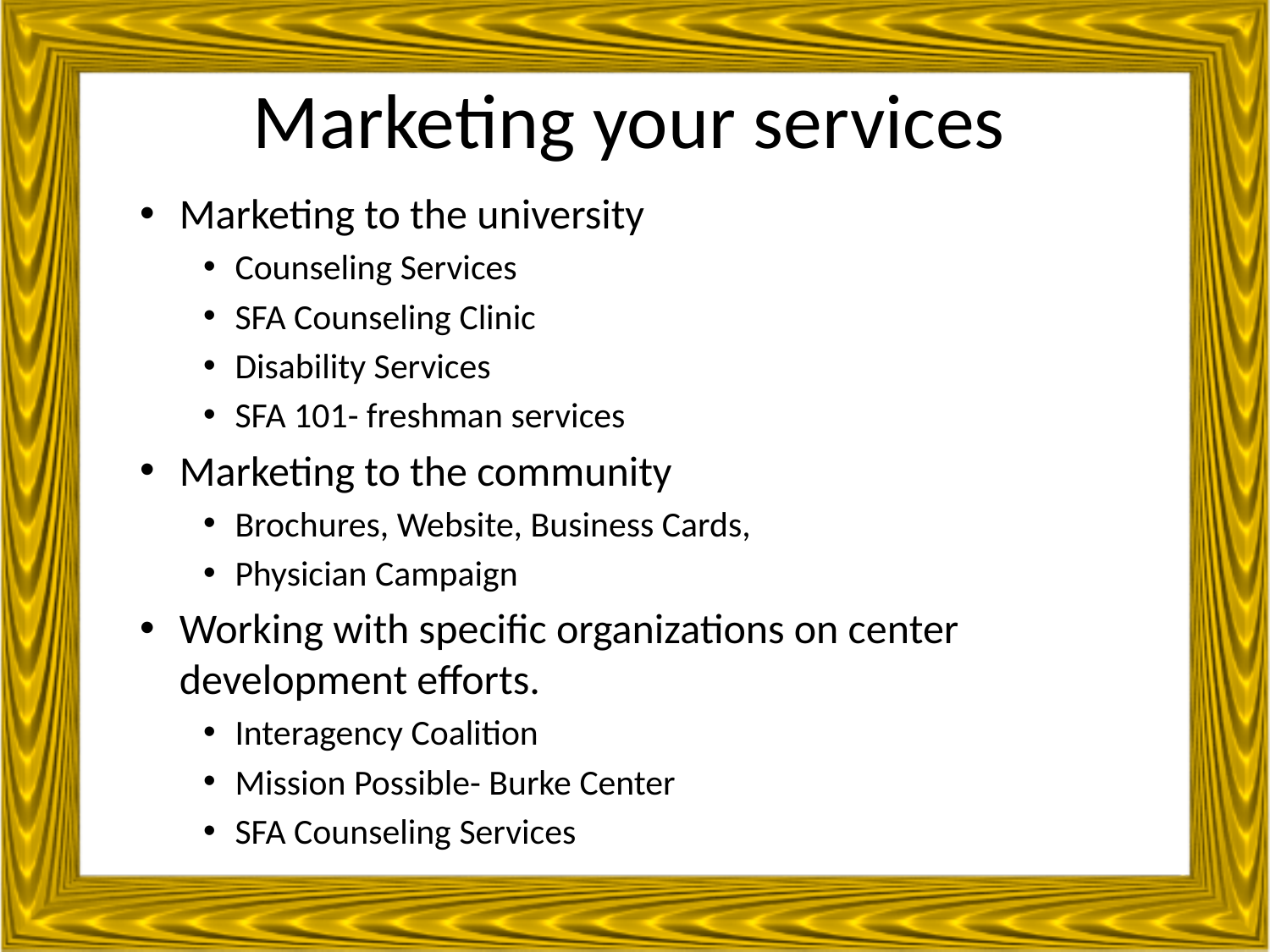

# Marketing your services
Marketing to the university
Counseling Services
SFA Counseling Clinic
Disability Services
SFA 101- freshman services
Marketing to the community
Brochures, Website, Business Cards,
Physician Campaign
Working with specific organizations on center development efforts.
Interagency Coalition
Mission Possible- Burke Center
SFA Counseling Services